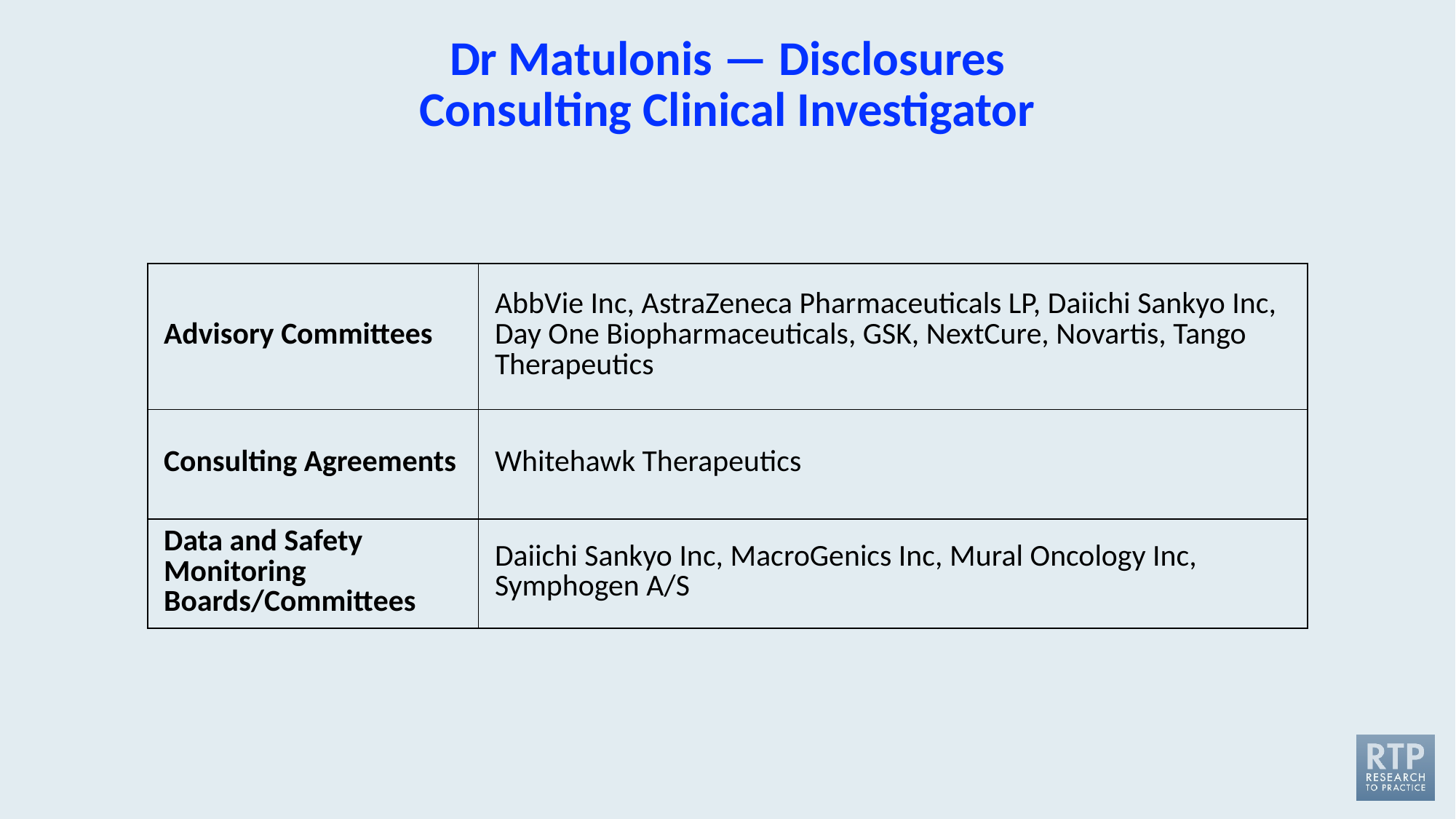

# Dr Matulonis — Disclosures Consulting Clinical Investigator
| Advisory Committees | AbbVie Inc, AstraZeneca Pharmaceuticals LP, Daiichi Sankyo Inc, Day One Biopharmaceuticals, GSK, NextCure, Novartis, Tango Therapeutics |
| --- | --- |
| Consulting Agreements | Whitehawk Therapeutics |
| Data and Safety Monitoring Boards/Committees | Daiichi Sankyo Inc, MacroGenics Inc, Mural Oncology Inc, Symphogen A/S |